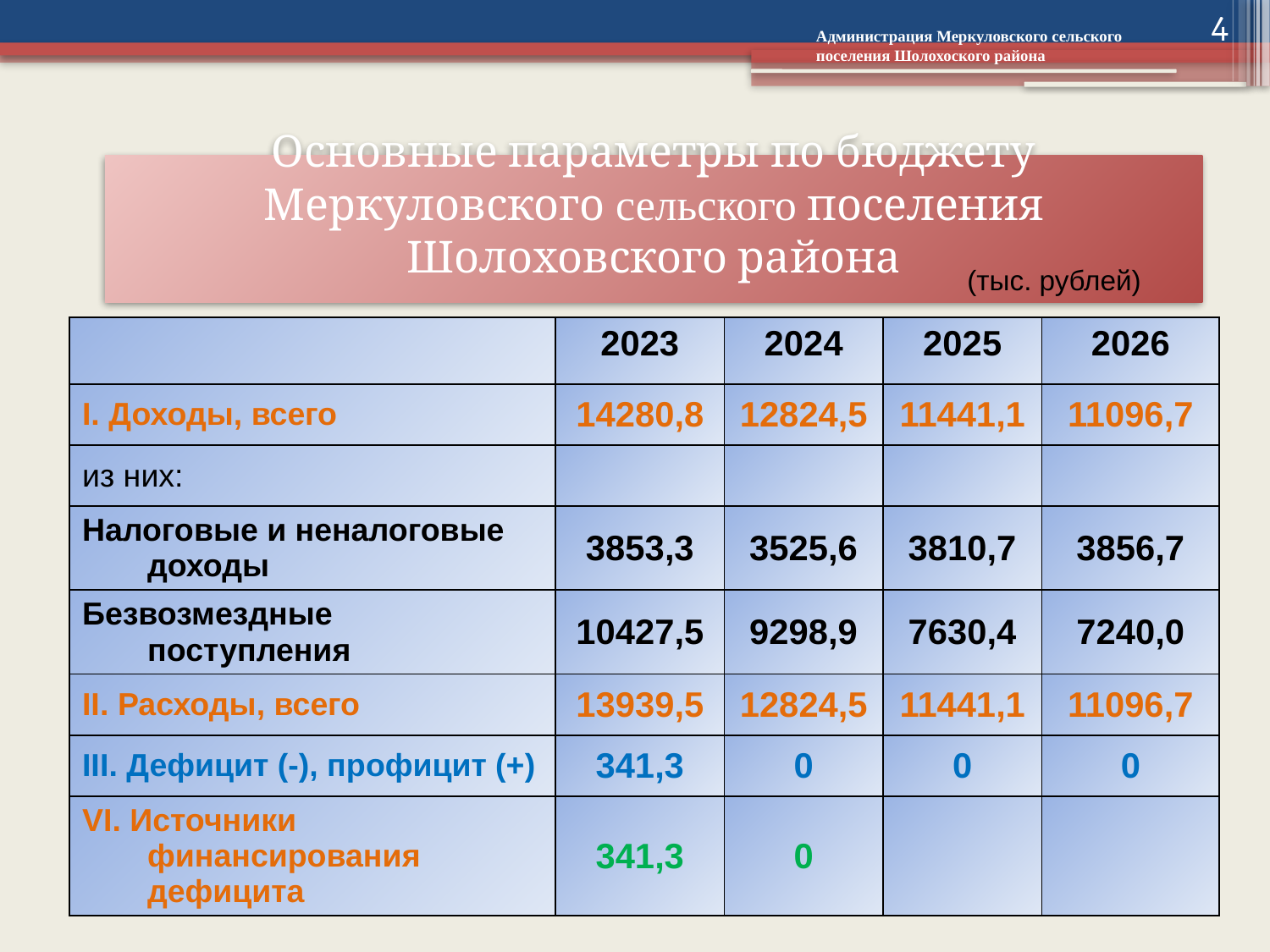

4
Администрация Меркуловского сельского поселения Шолохоского района
# Основные параметры по бюджету Меркуловского сельского поселения Шолоховского района
(тыс. рублей)
|  | 2023 | 2024 | 2025 | 2026 |
| --- | --- | --- | --- | --- |
| I. Доходы, всего | 14280,8 | 12824,5 | 11441,1 | 11096,7 |
| из них: |  |  |  |  |
| Налоговые и неналоговые доходы | 3853,3 | 3525,6 | 3810,7 | 3856,7 |
| Безвозмездные поступления | 10427,5 | 9298,9 | 7630,4 | 7240,0 |
| II. Расходы, всего | 13939,5 | 12824,5 | 11441,1 | 11096,7 |
| III. Дефицит (-), профицит (+) | 341,3 | 0 | 0 | 0 |
| VI. Источники финансирования дефицита | 341,3 | 0 |  |  |